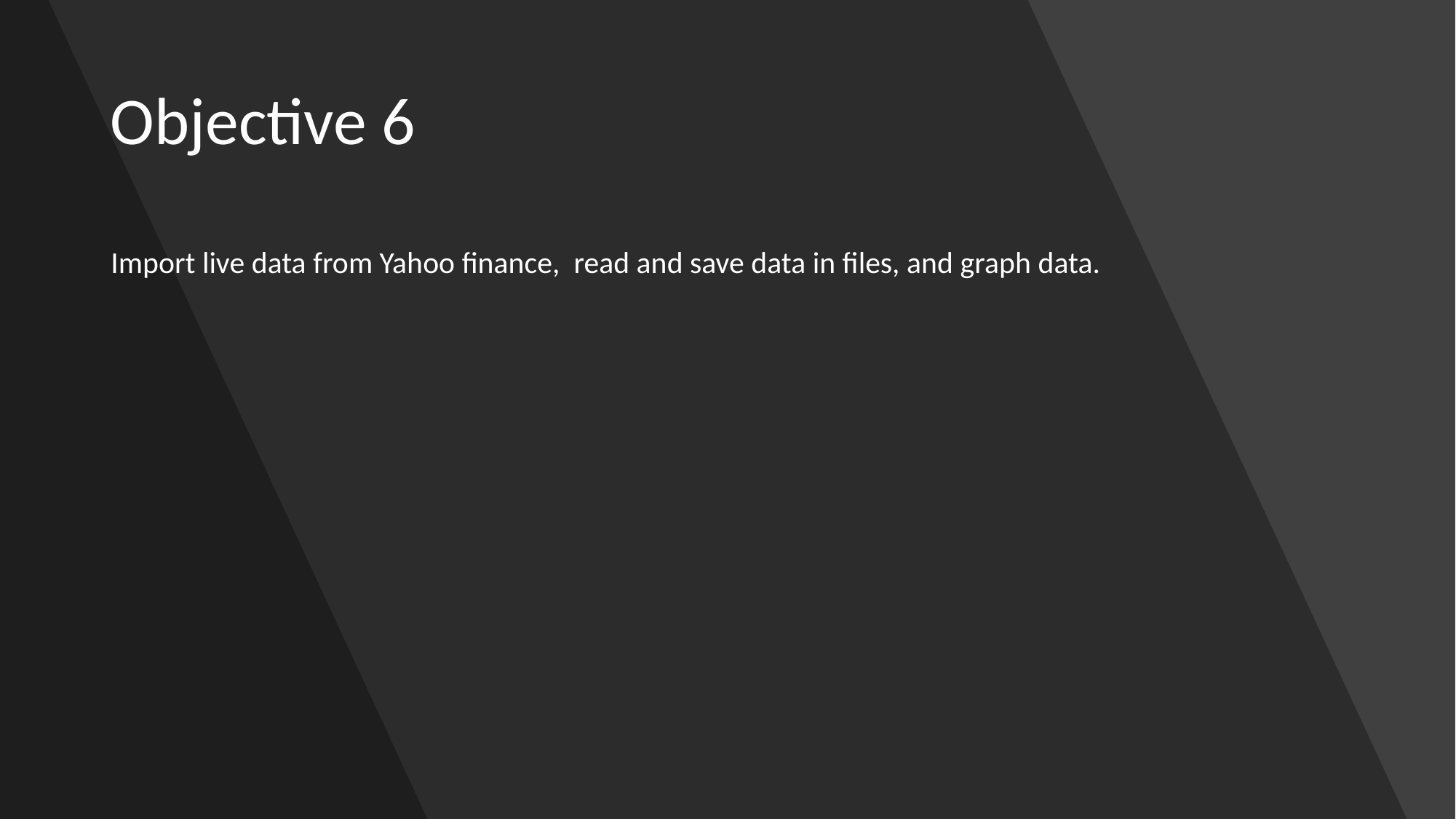

# Objective 6
Import live data from Yahoo finance,  read and save data in files, and graph data.